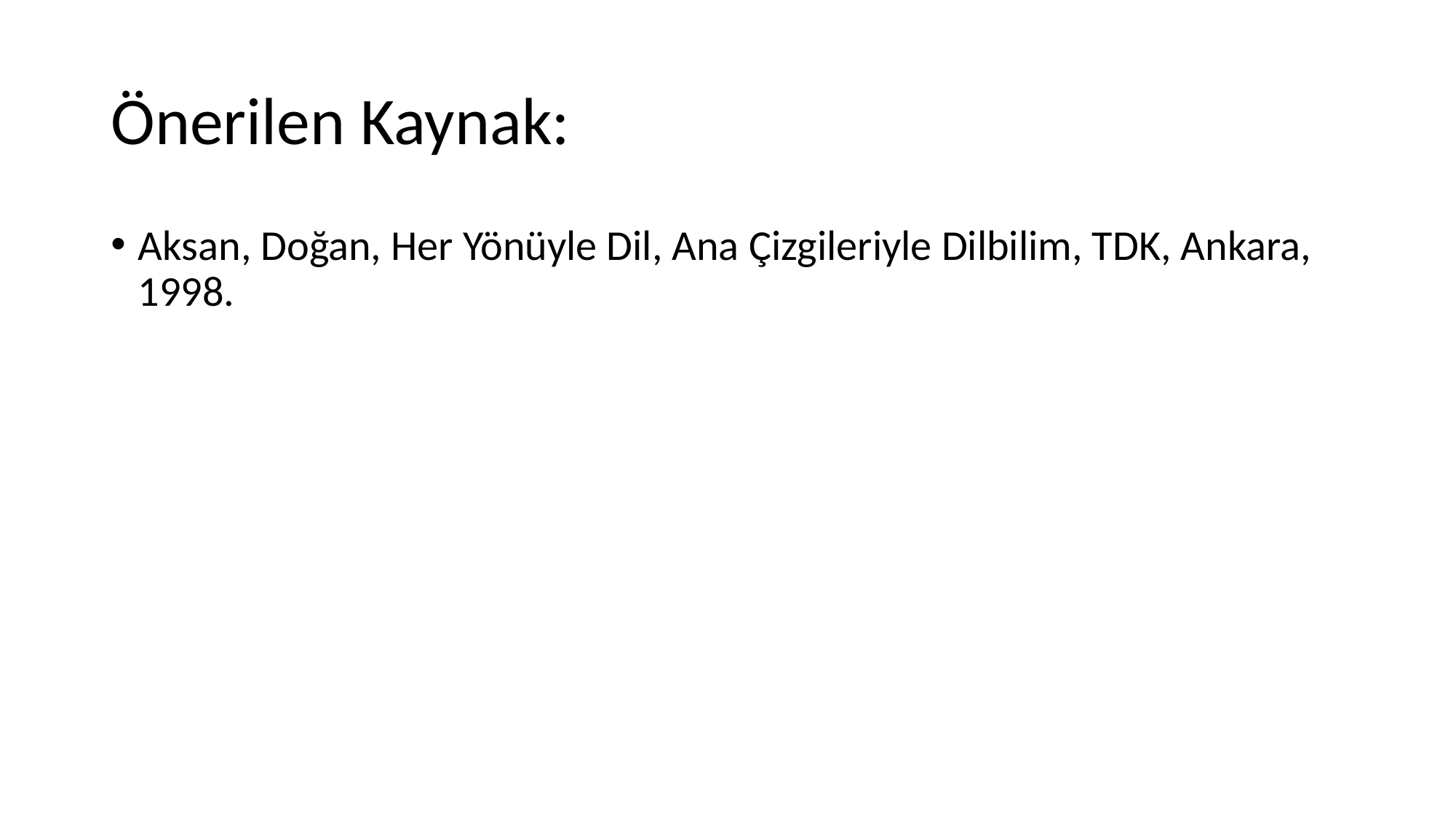

# Önerilen Kaynak:
Aksan, Doğan, Her Yönüyle Dil, Ana Çizgileriyle Dilbilim, TDK, Ankara, 1998.